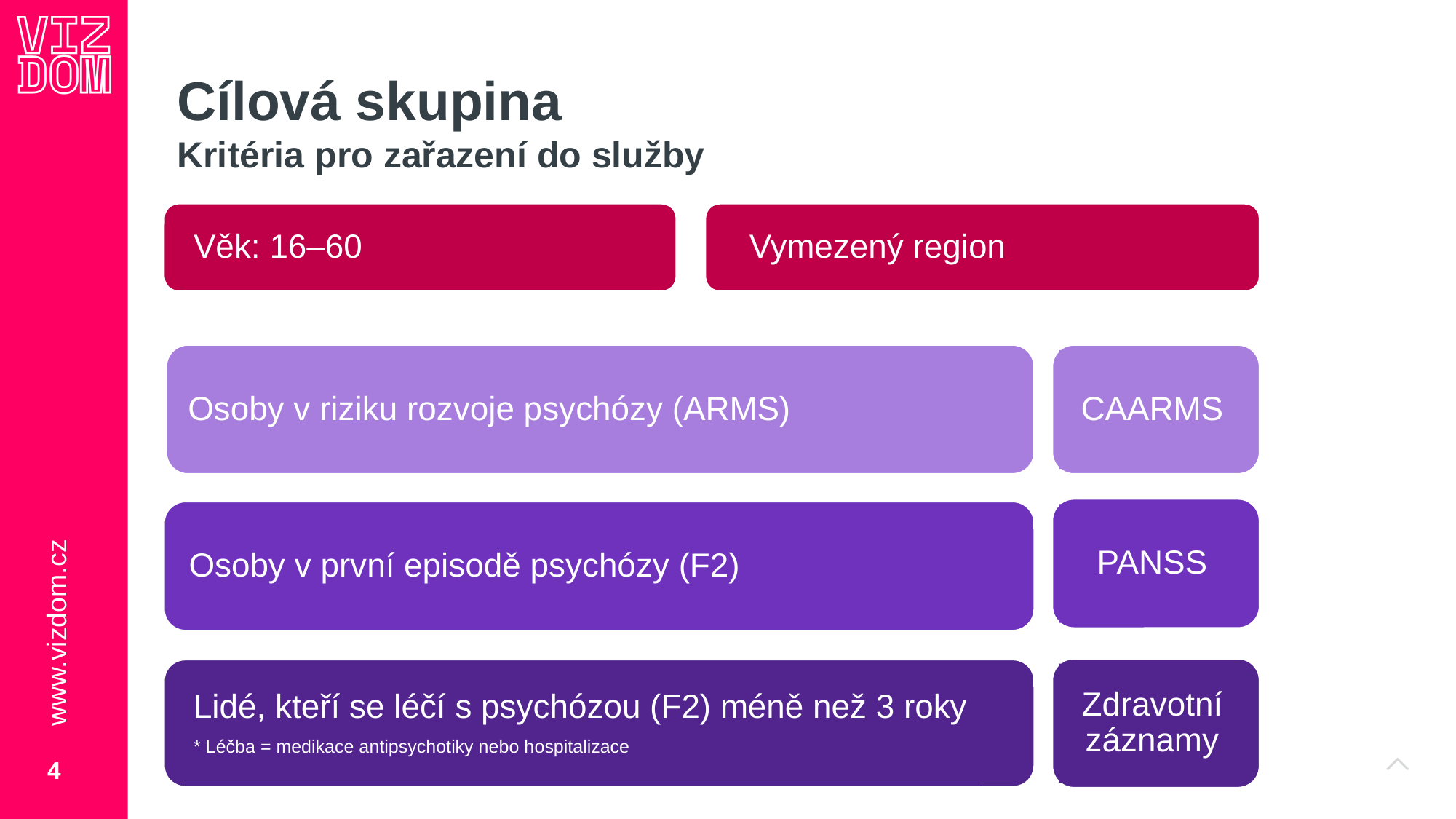

Cílová skupina
Kritéria pro zařazení do služby

Věk: 16–60

Vymezený region

Osoby v riziku rozvoje psychózy (ARMS)

CAARMS

PANSS

Osoby v první episodě psychózy (F2)

Zdravotní záznamy

Lidé, kteří se léčí s psychózou (F2) méně než 3 roky
* Léčba = medikace antipsychotiky nebo hospitalizace